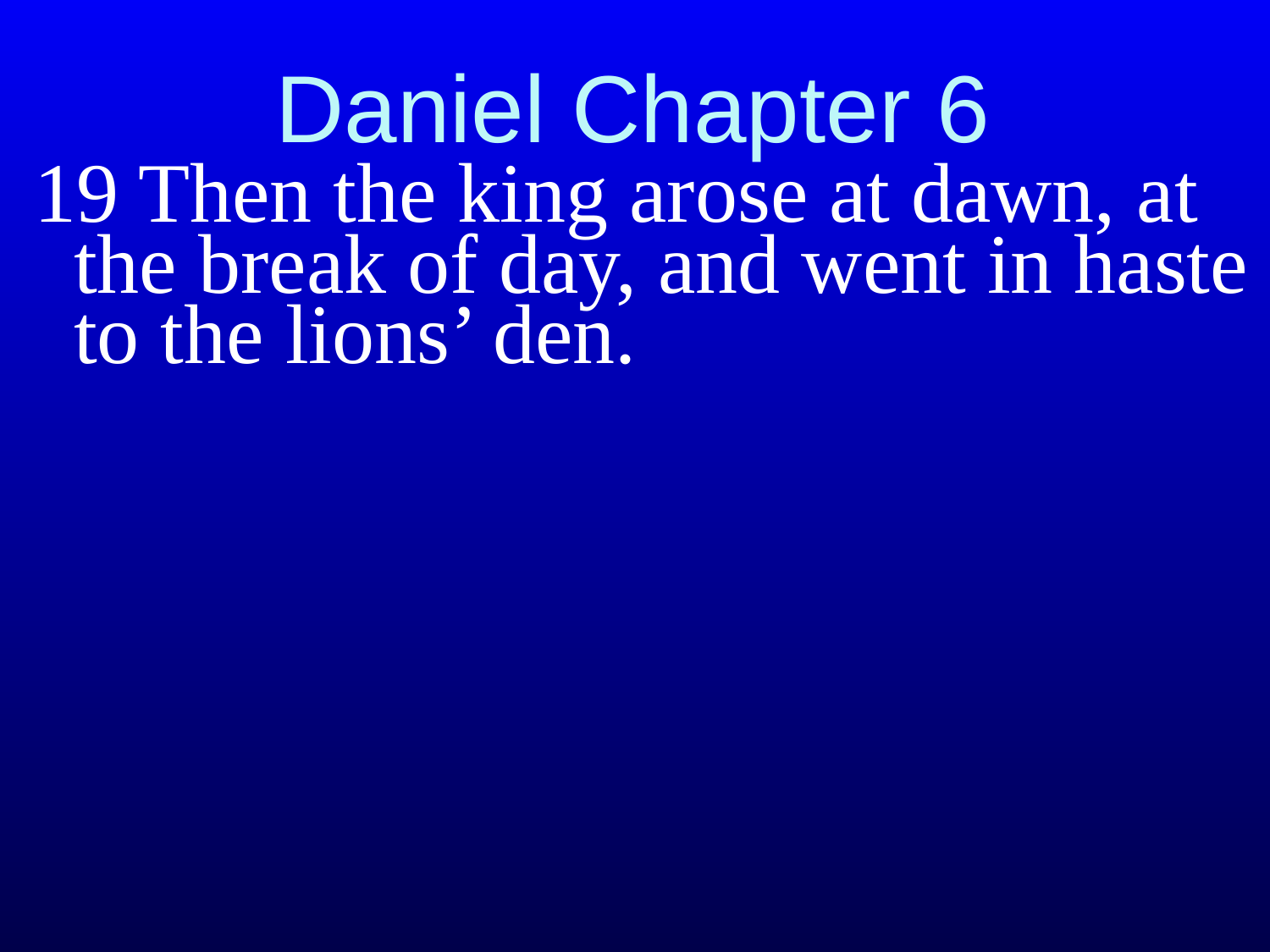

# Daniel Chapter 6
19 Then the king arose at dawn, at the break of day, and went in haste to the lions’ den.